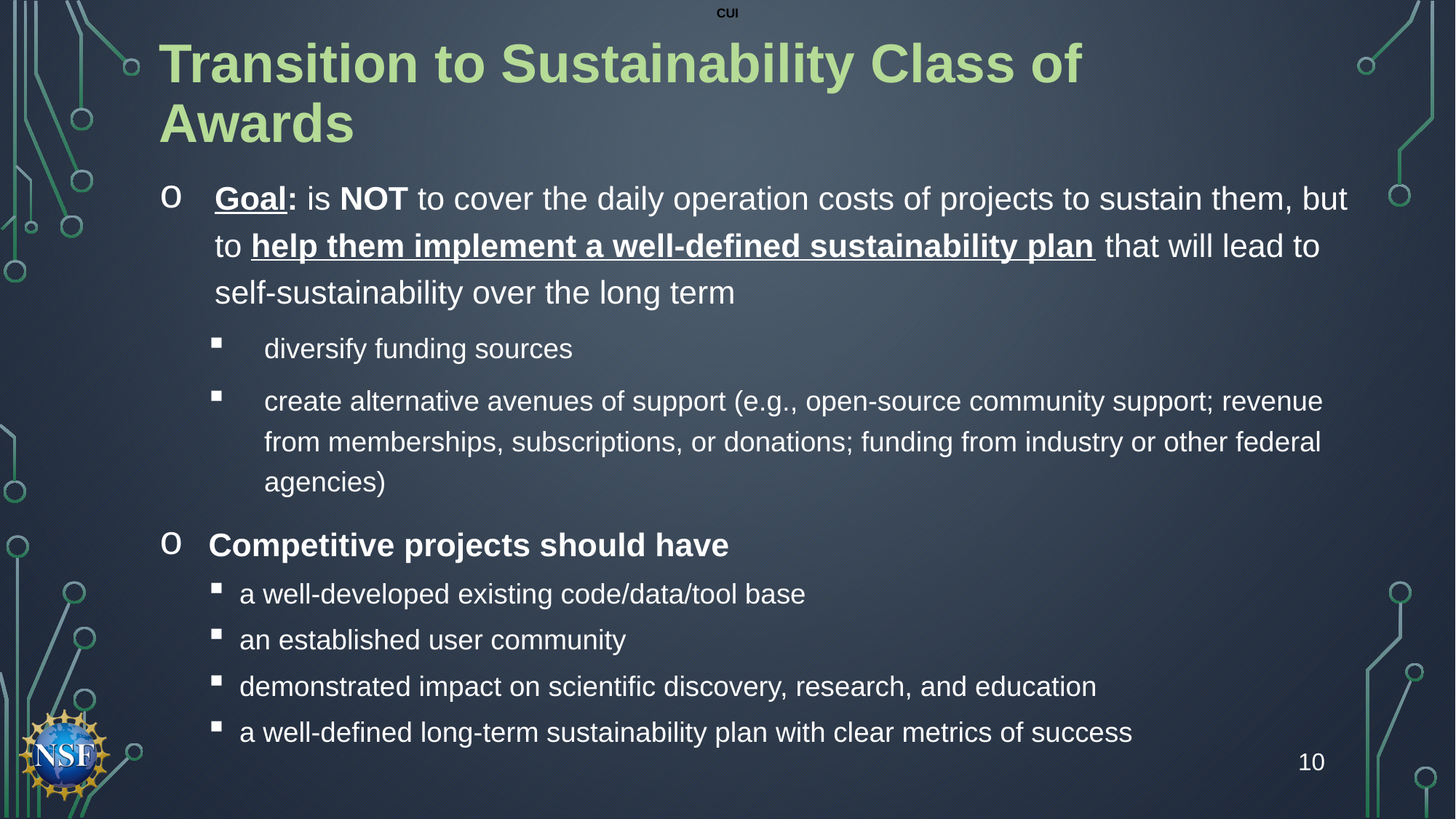

Transition to Sustainability Class of Awards
Goal: is NOT to cover the daily operation costs of projects to sustain them, but to help them implement a well-defined sustainability plan that will lead to self-sustainability over the long term
diversify funding sources
create alternative avenues of support (e.g., open-source community support; revenue from memberships, subscriptions, or donations; funding from industry or other federal agencies)
Competitive projects should have
a well-developed existing code/data/tool base
an established user community
demonstrated impact on scientific discovery, research, and education
a well-defined long-term sustainability plan with clear metrics of success

10